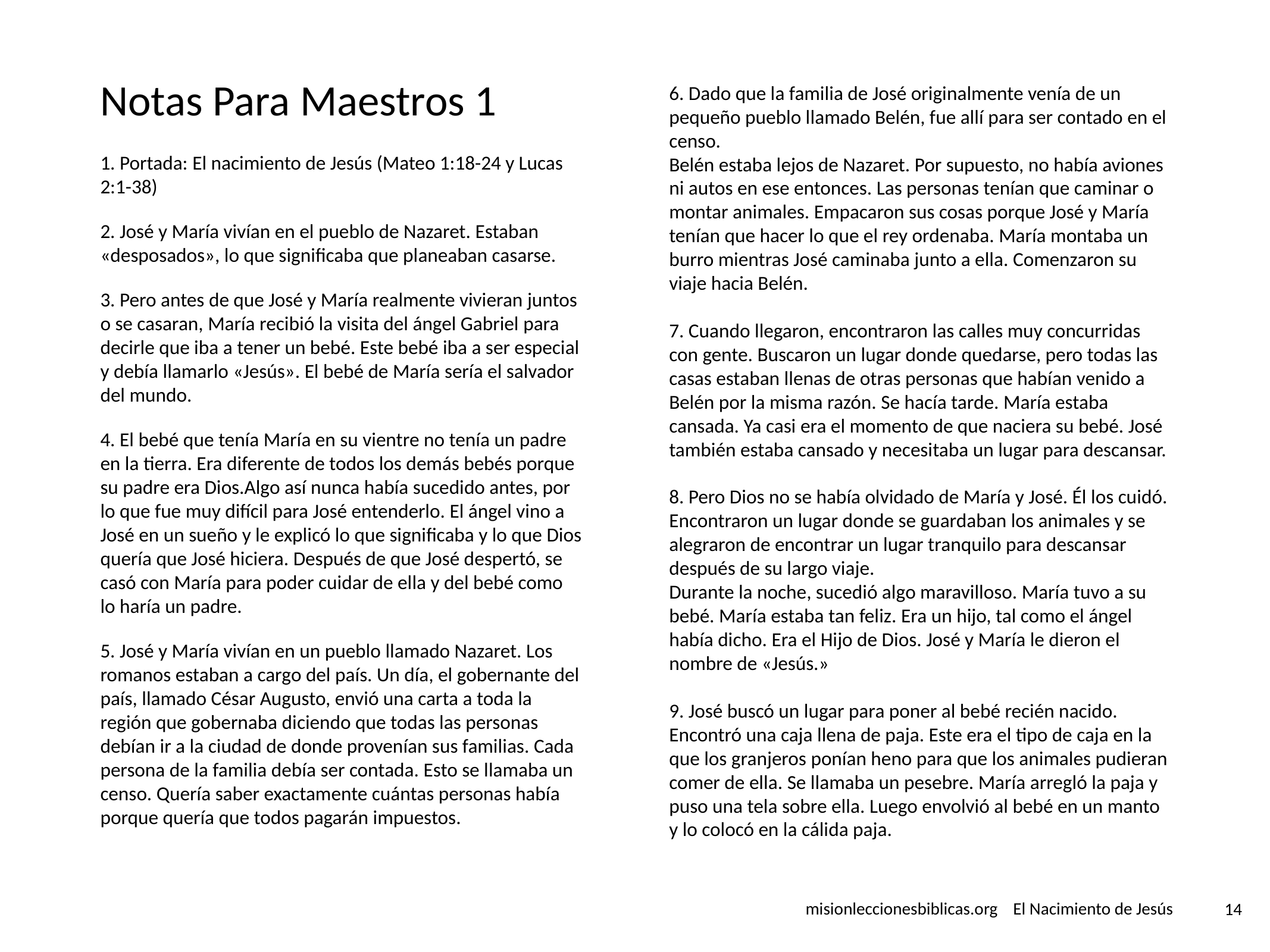

# Notas Para Maestros 1
6. Dado que la familia de José originalmente venía de un pequeño pueblo llamado Belén, fue allí para ser contado en el censo.
Belén estaba lejos de Nazaret. Por supuesto, no había aviones ni autos en ese entonces. Las personas tenían que caminar o montar animales. Empacaron sus cosas porque José y María tenían que hacer lo que el rey ordenaba. María montaba un burro mientras José caminaba junto a ella. Comenzaron su viaje hacia Belén.

7. Cuando llegaron, encontraron las calles muy concurridas con gente. Buscaron un lugar donde quedarse, pero todas las casas estaban llenas de otras personas que habían venido a Belén por la misma razón. Se hacía tarde. María estaba cansada. Ya casi era el momento de que naciera su bebé. José también estaba cansado y necesitaba un lugar para descansar.

8. Pero Dios no se había olvidado de María y José. Él los cuidó. Encontraron un lugar donde se guardaban los animales y se alegraron de encontrar un lugar tranquilo para descansar después de su largo viaje.
Durante la noche, sucedió algo maravilloso. María tuvo a su bebé. María estaba tan feliz. Era un hijo, tal como el ángel había dicho. Era el Hijo de Dios. José y María le dieron el nombre de «Jesús.»

9. José buscó un lugar para poner al bebé recién nacido. Encontró una caja llena de paja. Este era el tipo de caja en la que los granjeros ponían heno para que los animales pudieran comer de ella. Se llamaba un pesebre. María arregló la paja y puso una tela sobre ella. Luego envolvió al bebé en un manto y lo colocó en la cálida paja.

1. Portada: El nacimiento de Jesús (Mateo 1:18-24 y Lucas 2:1-38)
2. José y María vivían en el pueblo de Nazaret. Estaban «desposados», lo que significaba que planeaban casarse.
3. Pero antes de que José y María realmente vivieran juntos o se casaran, María recibió la visita del ángel Gabriel para decirle que iba a tener un bebé. Este bebé iba a ser especial y debía llamarlo «Jesús». El bebé de María sería el salvador del mundo.
4. El bebé que tenía María en su vientre no tenía un padre en la tierra. Era diferente de todos los demás bebés porque su padre era Dios.Algo así nunca había sucedido antes, por lo que fue muy difícil para José entenderlo. El ángel vino a José en un sueño y le explicó lo que significaba y lo que Dios quería que José hiciera. Después de que José despertó, se casó con María para poder cuidar de ella y del bebé como lo haría un padre.
5. José y María vivían en un pueblo llamado Nazaret. Los romanos estaban a cargo del país. Un día, el gobernante del país, llamado César Augusto, envió una carta a toda la región que gobernaba diciendo que todas las personas debían ir a la ciudad de donde provenían sus familias. Cada persona de la familia debía ser contada. Esto se llamaba un censo. Quería saber exactamente cuántas personas había porque quería que todos pagarán impuestos.

    misionleccionesbiblicas.org    El Nacimiento de Jesús
14